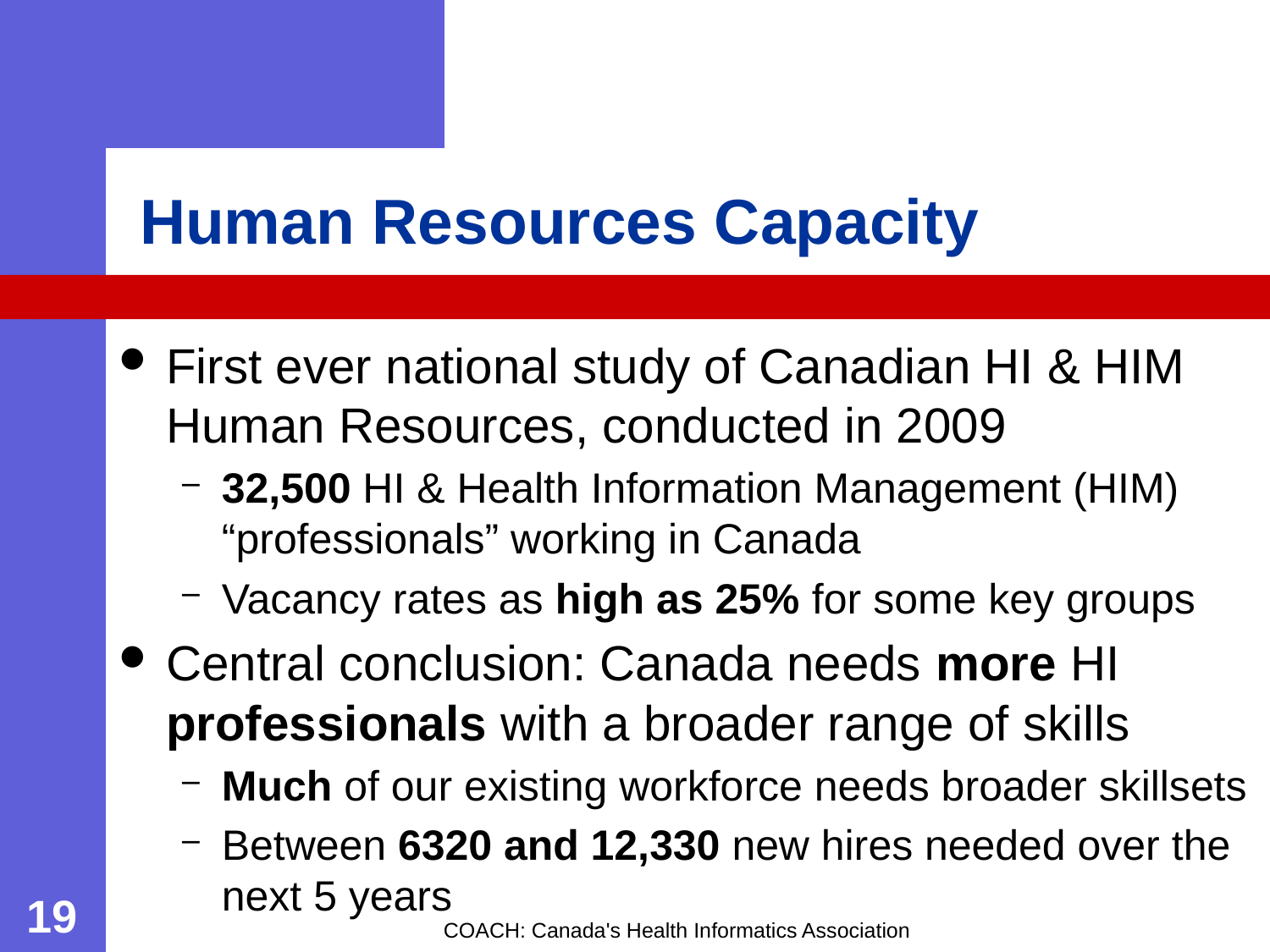

# Human Resources Capacity
First ever national study of Canadian HI & HIM Human Resources, conducted in 2009
32,500 HI & Health Information Management (HIM) “professionals” working in Canada
Vacancy rates as high as 25% for some key groups
Central conclusion: Canada needs more HI professionals with a broader range of skills
Much of our existing workforce needs broader skillsets
Between 6320 and 12,330 new hires needed over the next 5 years
19
COACH: Canada's Health Informatics Association